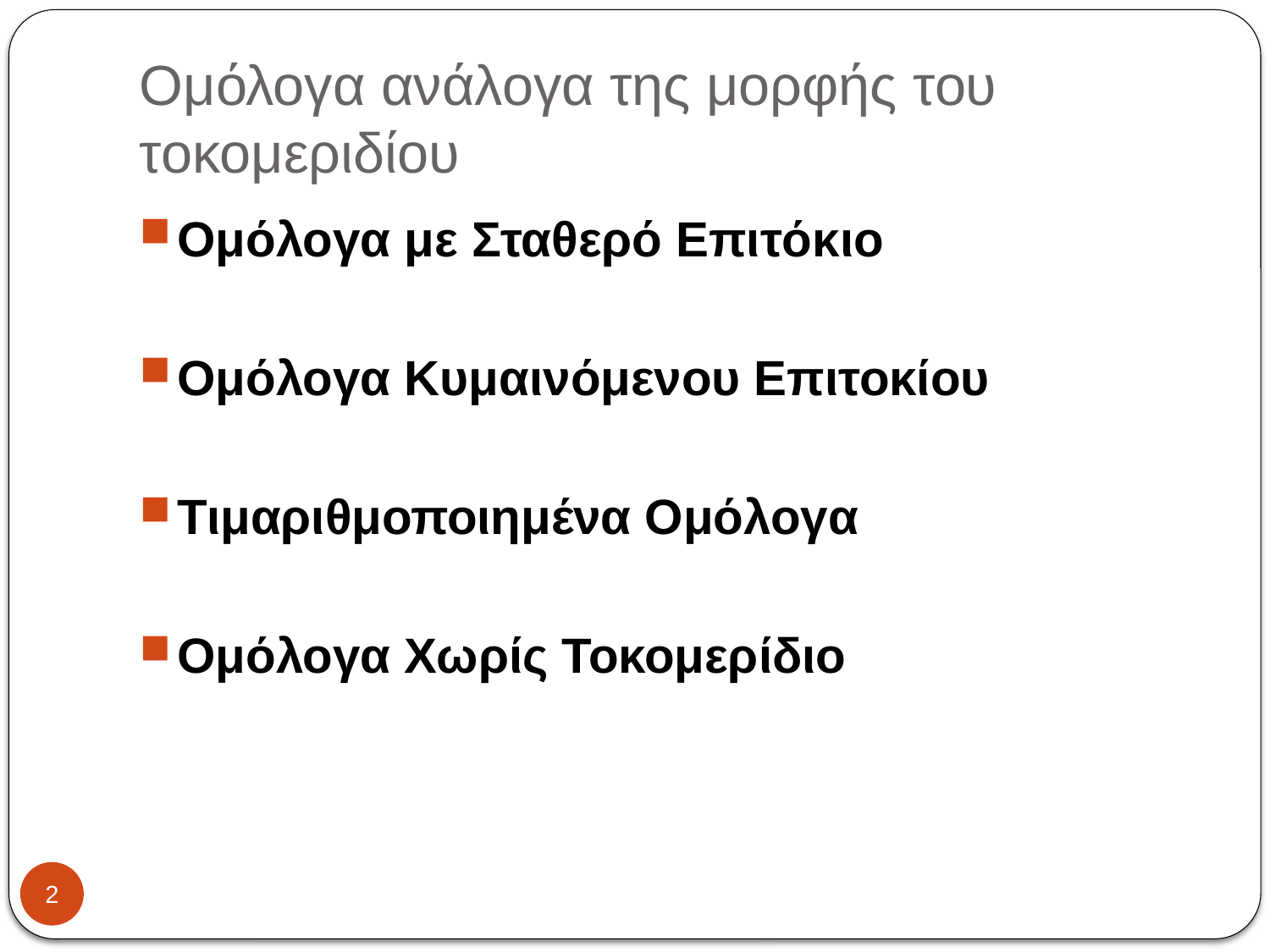

# Ομόλογα ανάλογα της μορφής του τοκομεριδίου
Ομόλογα με Σταθερό Επιτόκιο

Ομόλογα Κυμαινόμενου Επιτοκίου

Τιμαριθμοποιημένα Ομόλογα

Ομόλογα Χωρίς Τοκομερίδιο

2